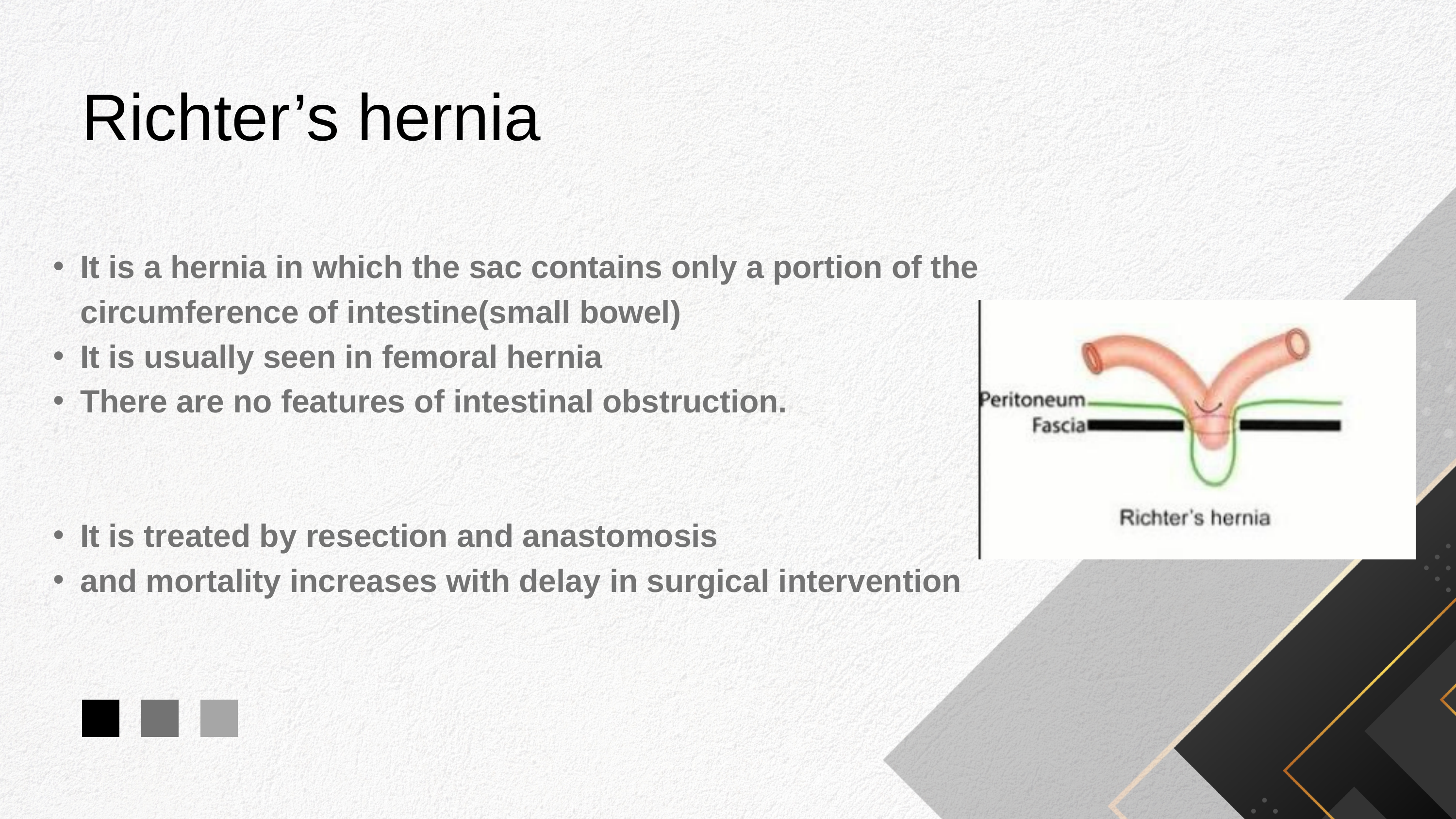

Richter’s hernia

It is a hernia in which the sac contains only a portion of the circumference of intestine(small bowel)
It is usually seen in femoral hernia
There are no features of intestinal obstruction.

It is treated by resection and anastomosis
and mortality increases with delay in surgical intervention